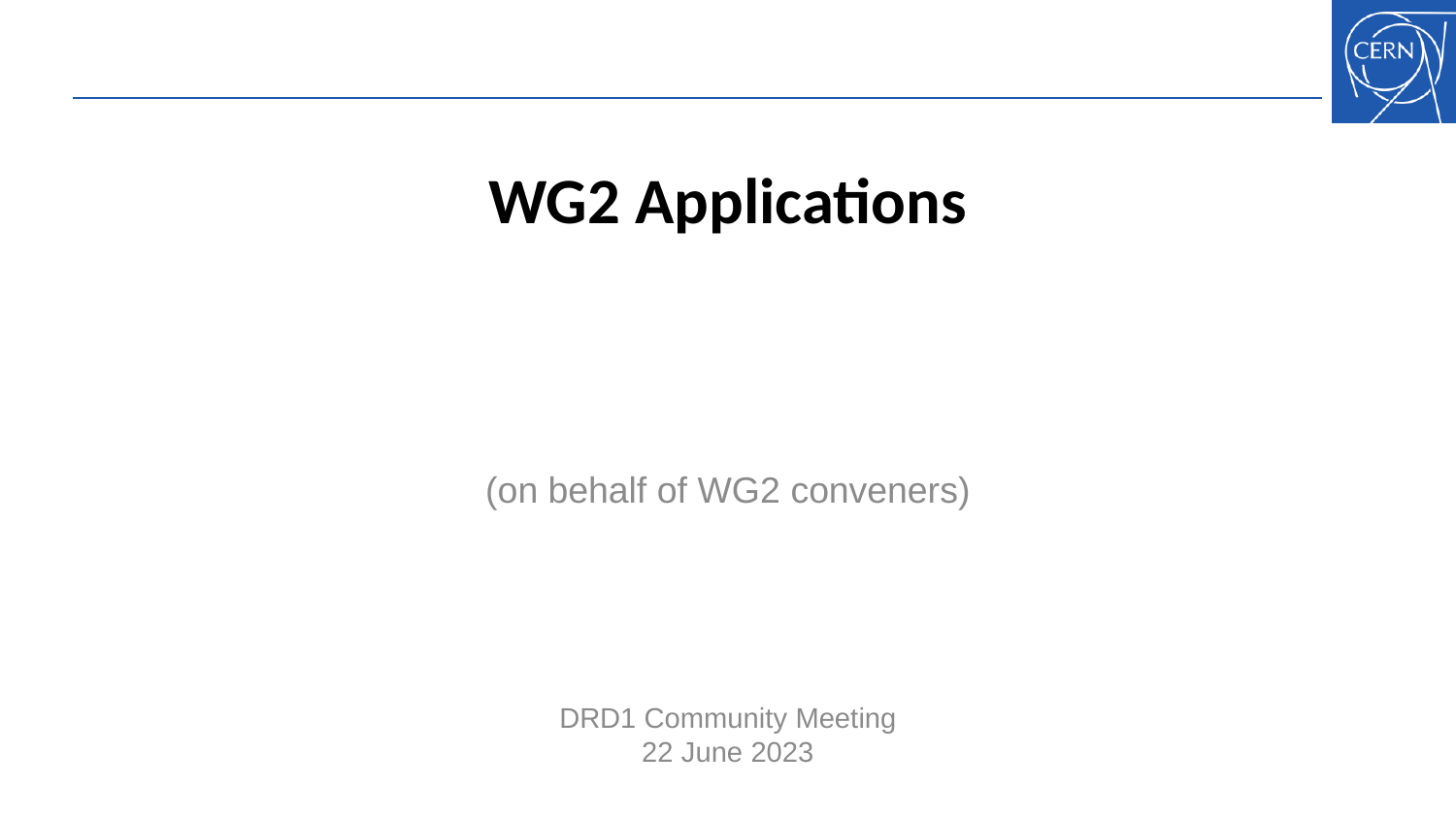

# WG2 Applications

(on behalf of WG2 conveners)

DRD1 Community Meeting
22 June 2023